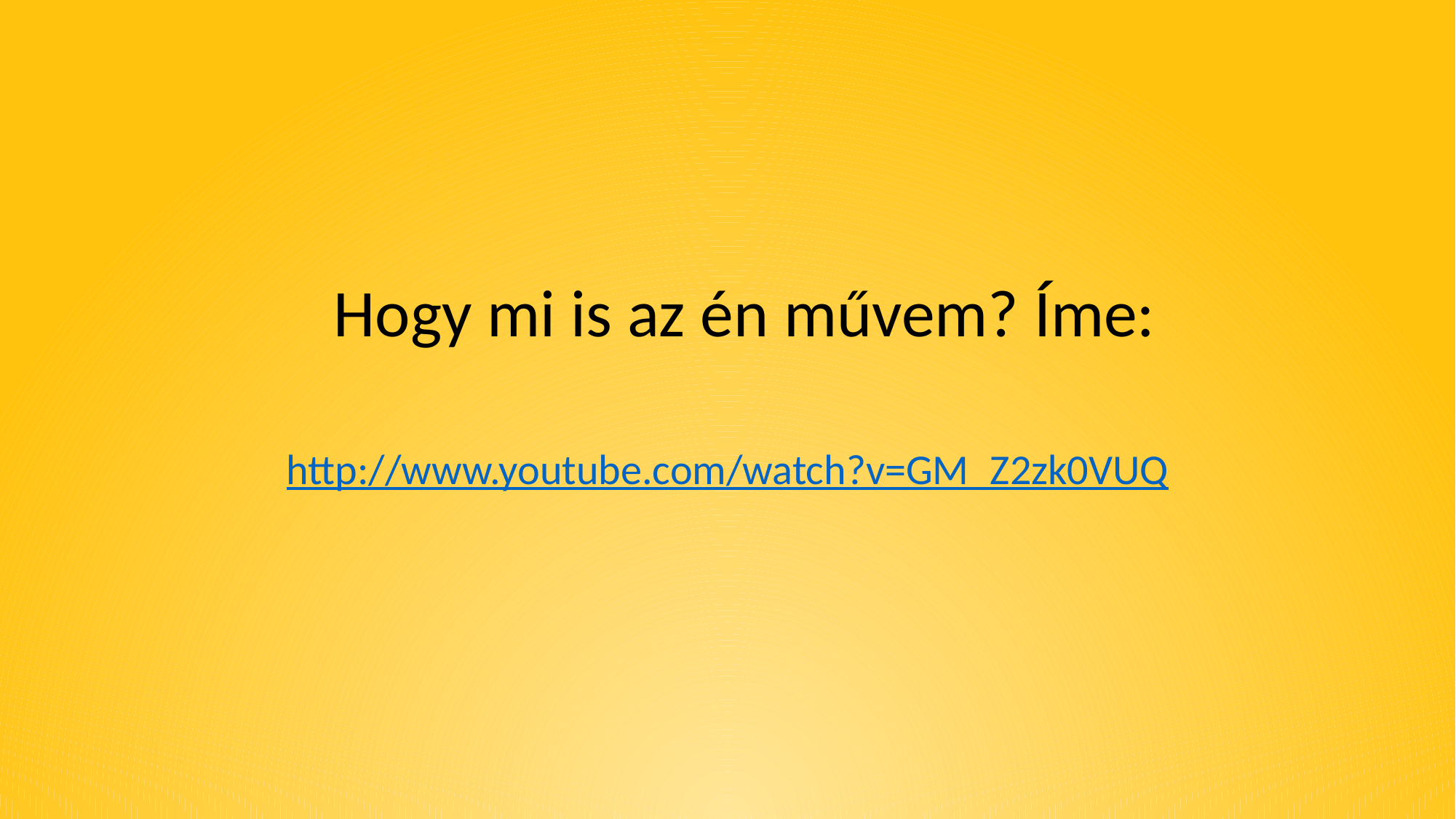

# Hogy mi is az én művem? Íme:
http://www.youtube.com/watch?v=GM_Z2zk0VUQ